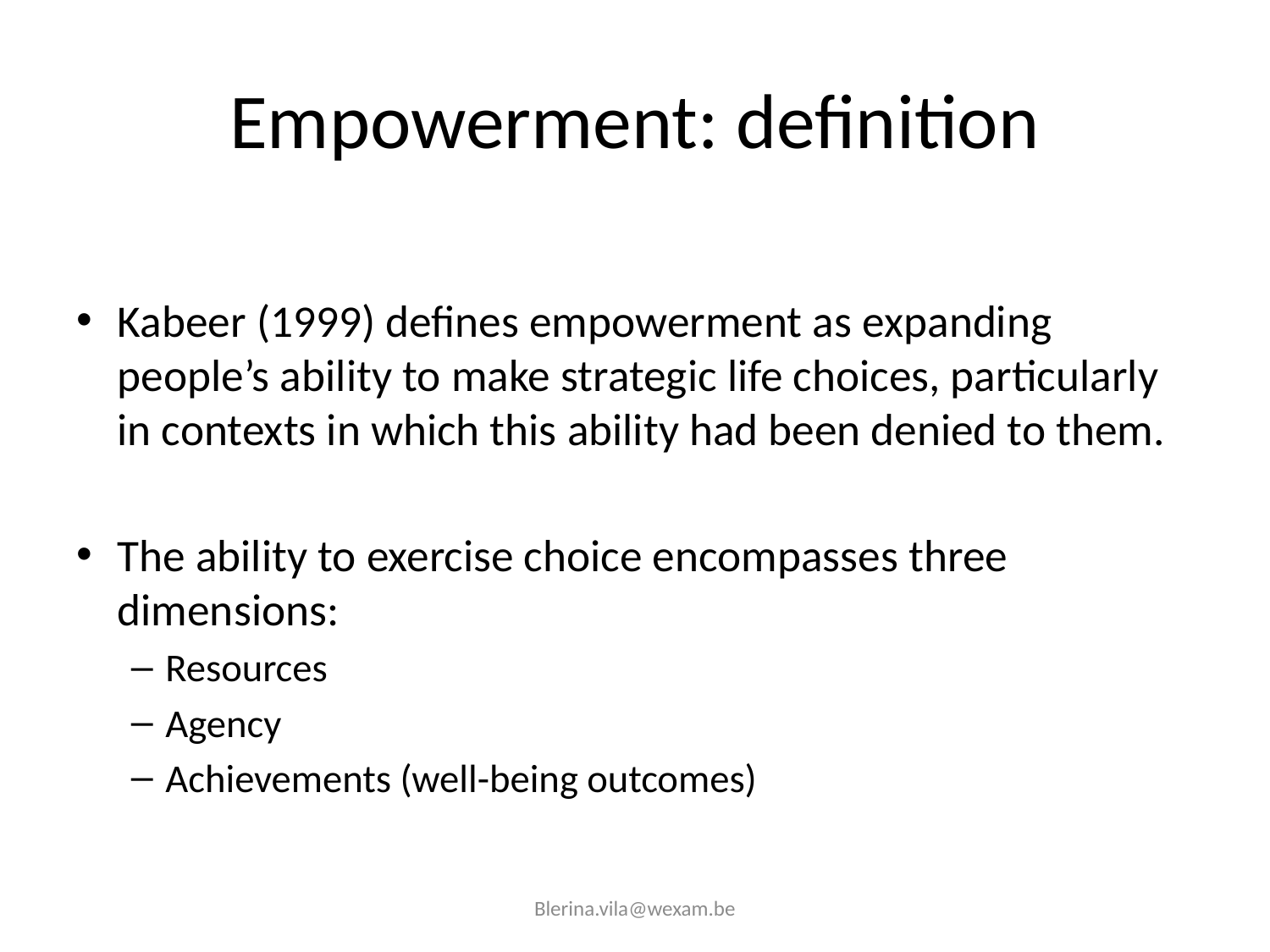

# Empowerment: definition

Kabeer (1999) defines empowerment as expanding people’s ability to make strategic life choices, particularly in contexts in which this ability had been denied to them.

The ability to exercise choice encompasses three dimensions:
Resources
Agency
Achievements (well-being outcomes)
Blerina.vila@wexam.be
22/10/15